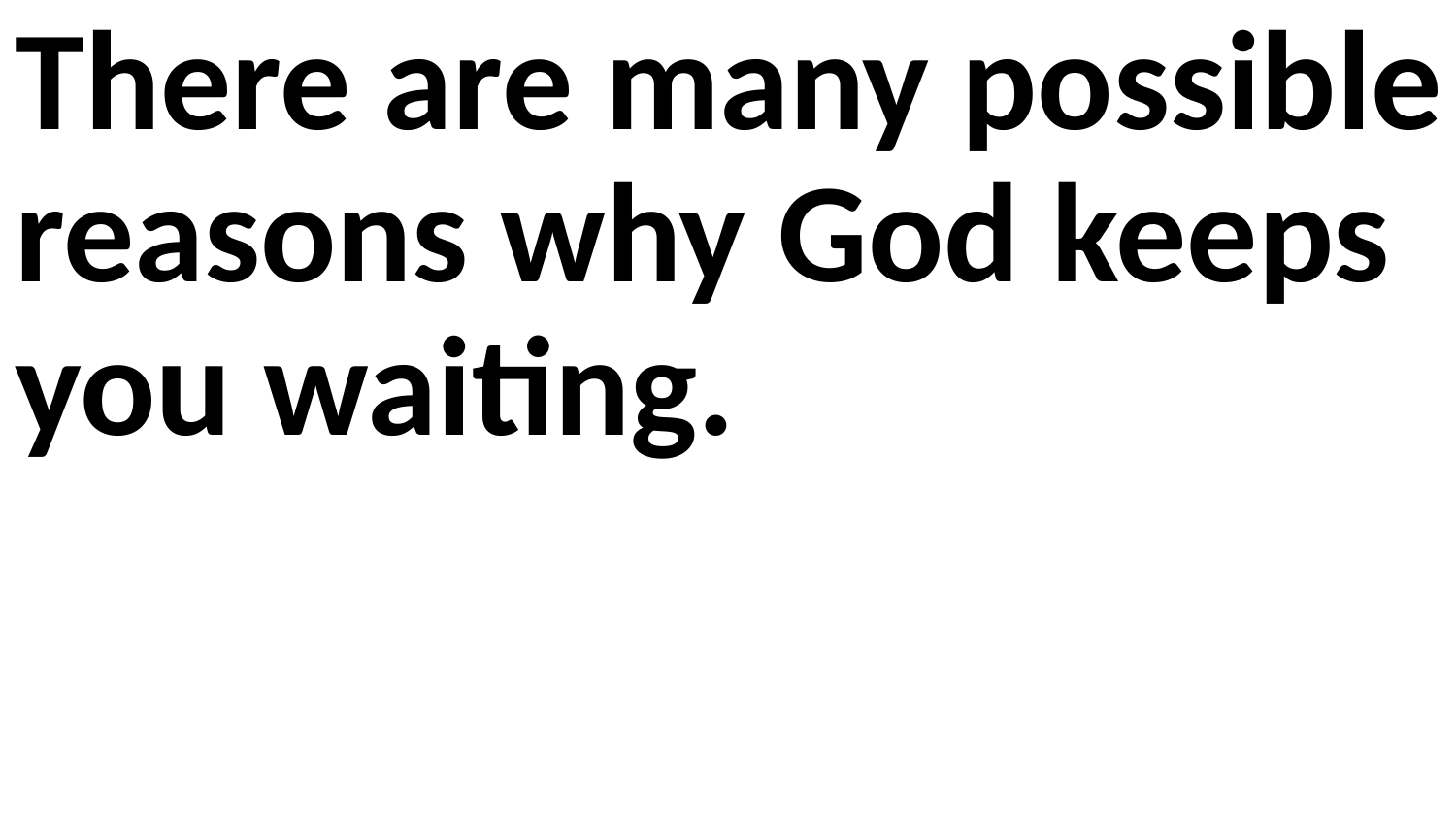

There are many possible reasons why God keeps you waiting.